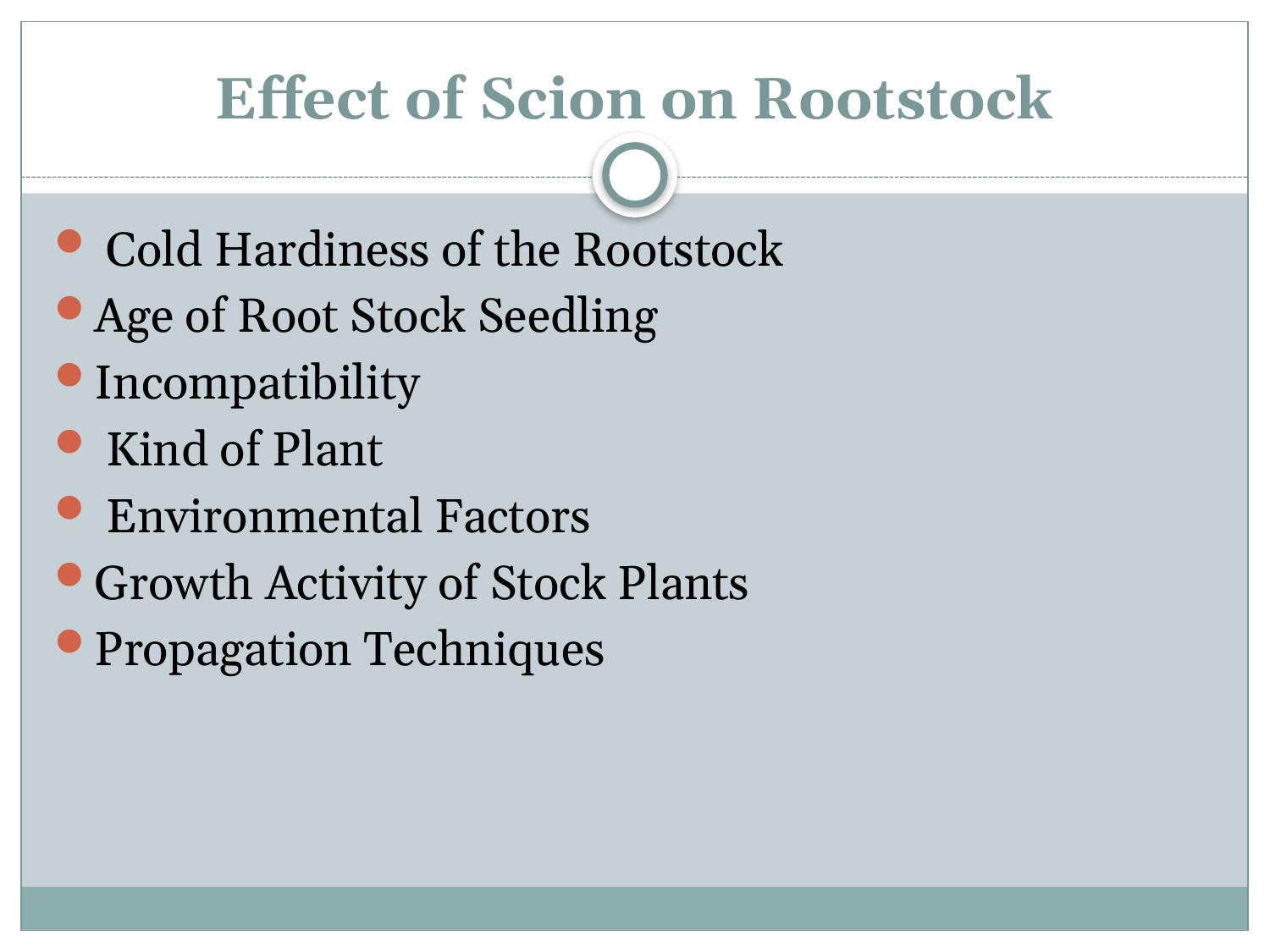

# Effect of Scion on Rootstock
 Cold Hardiness of the Rootstock
Age of Root Stock Seedling
Incompatibility
 Kind of Plant
 Environmental Factors
Growth Activity of Stock Plants
Propagation Techniques